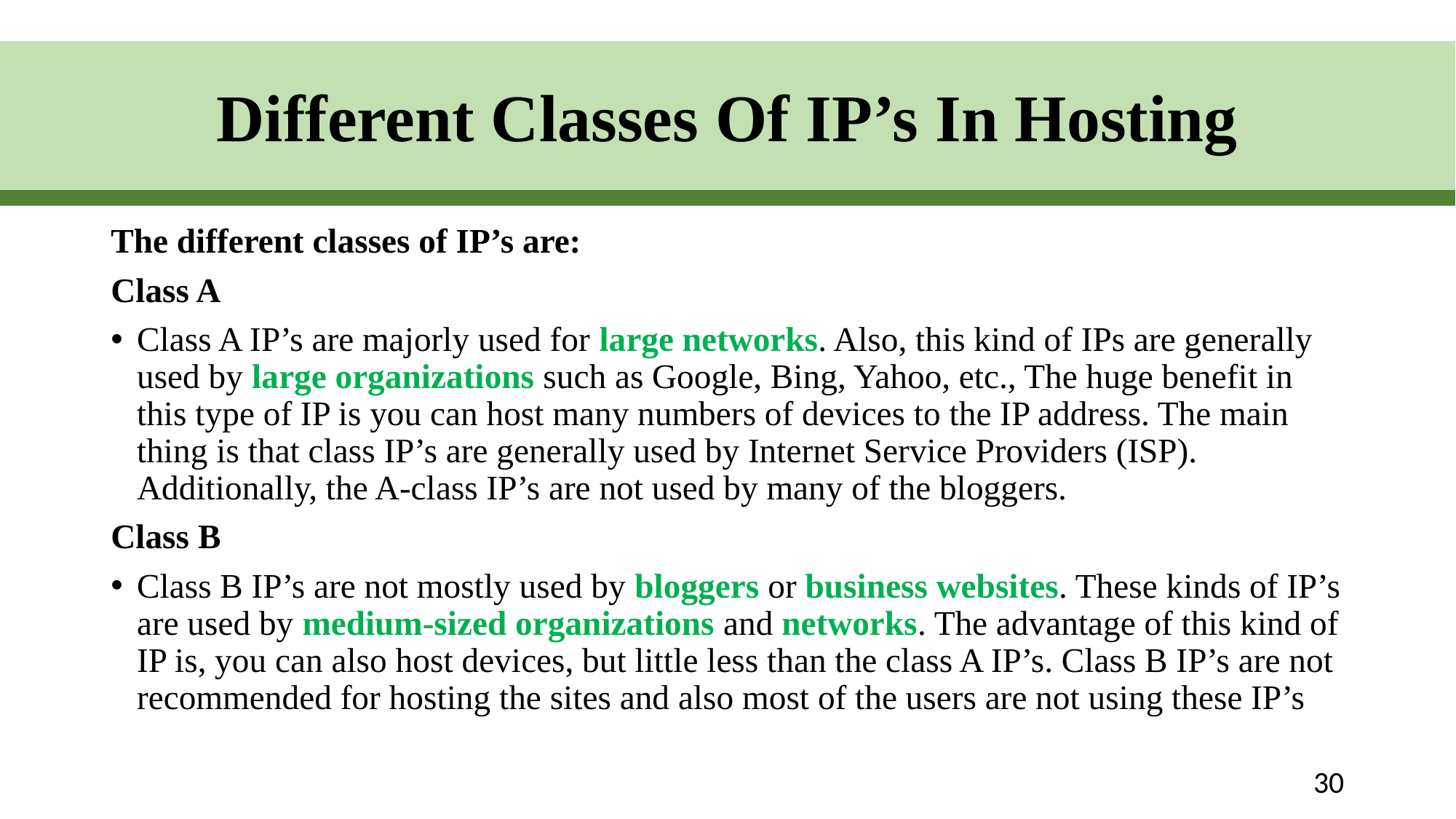

Different Classes Of IP’s In Hosting
# Background

The different classes of IP’s are:
Class A
Class A IP’s are majorly used for large networks. Also, this kind of IPs are generally used by large organizations such as Google, Bing, Yahoo, etc., The huge benefit in this type of IP is you can host many numbers of devices to the IP address. The main thing is that class IP’s are generally used by Internet Service Providers (ISP). Additionally, the A-class IP’s are not used by many of the bloggers.
Class B
Class B IP’s are not mostly used by bloggers or business websites. These kinds of IP’s are used by medium-sized organizations and networks. The advantage of this kind of IP is, you can also host devices, but little less than the class A IP’s. Class B IP’s are not recommended for hosting the sites and also most of the users are not using these IP’s

30